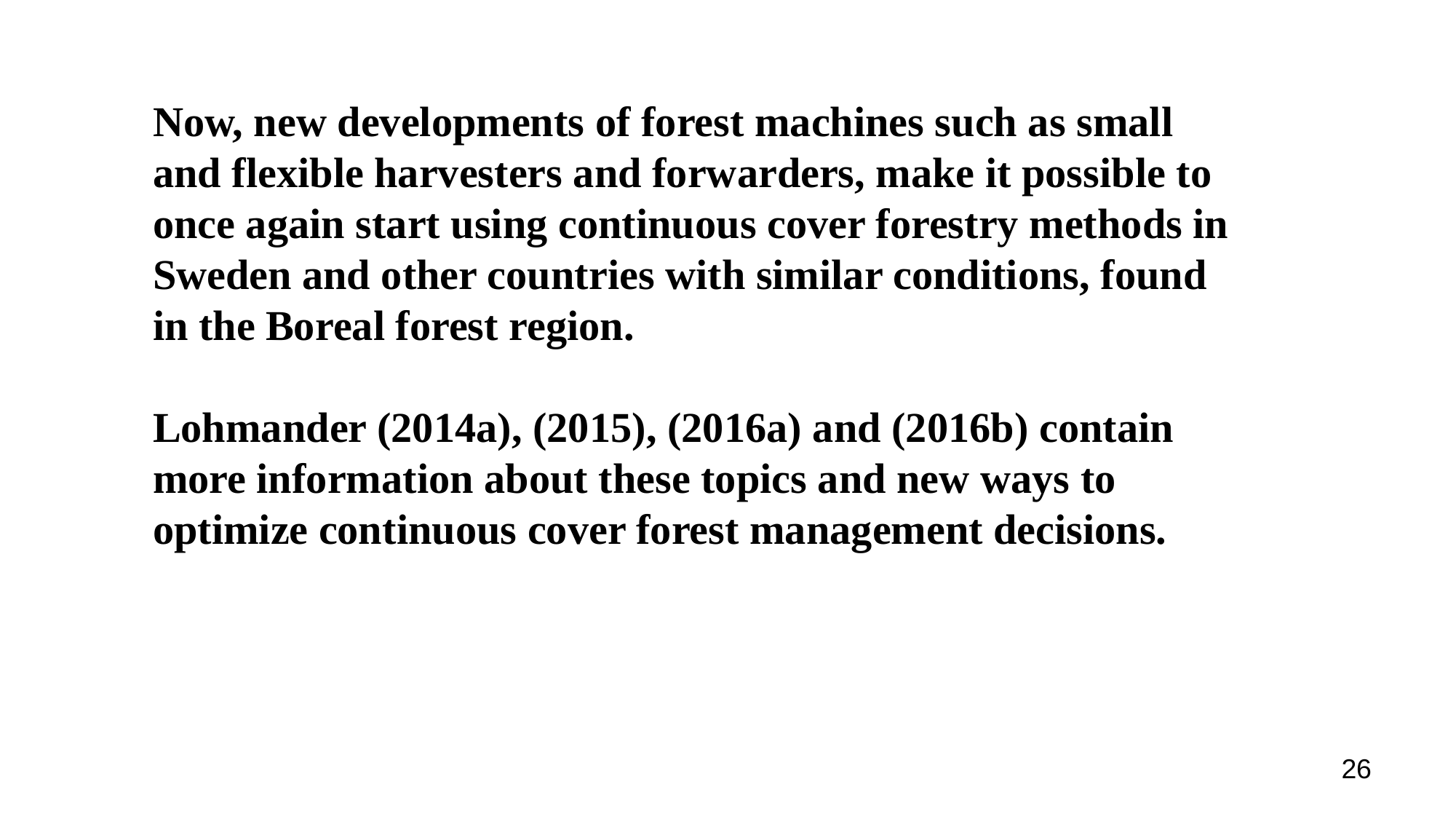

Now, new developments of forest machines such as small and flexible harvesters and forwarders, make it possible to once again start using continuous cover forestry methods in Sweden and other countries with similar conditions, found in the Boreal forest region.

Lohmander (2014a), (2015), (2016a) and (2016b) contain more information about these topics and new ways to optimize continuous cover forest management decisions.
26